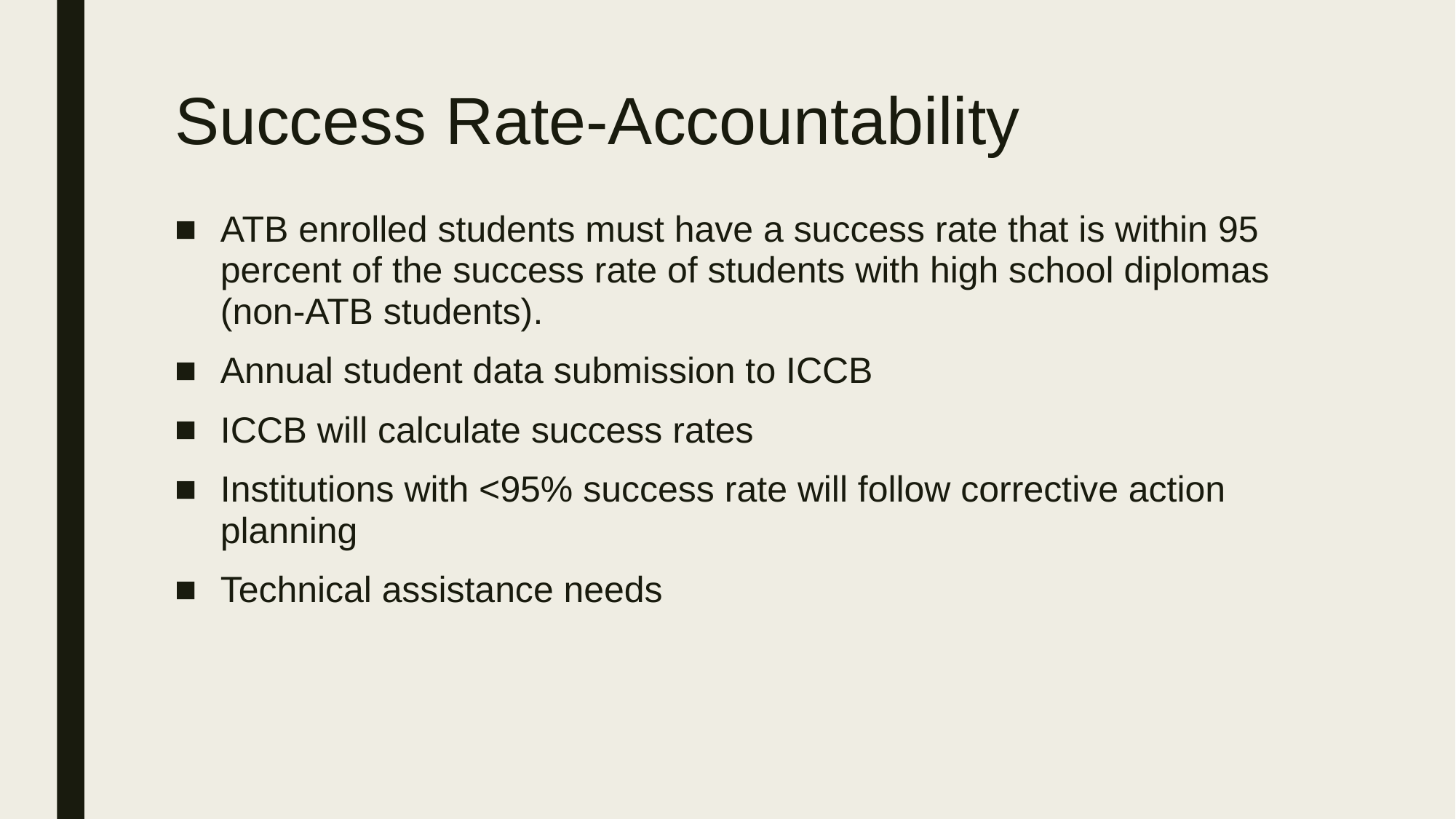

# Success Rate-Accountability
ATB enrolled students must have a success rate that is within 95 percent of the success rate of students with high school diplomas (non-ATB students).
Annual student data submission to ICCB
ICCB will calculate success rates
Institutions with <95% success rate will follow corrective action planning
Technical assistance needs